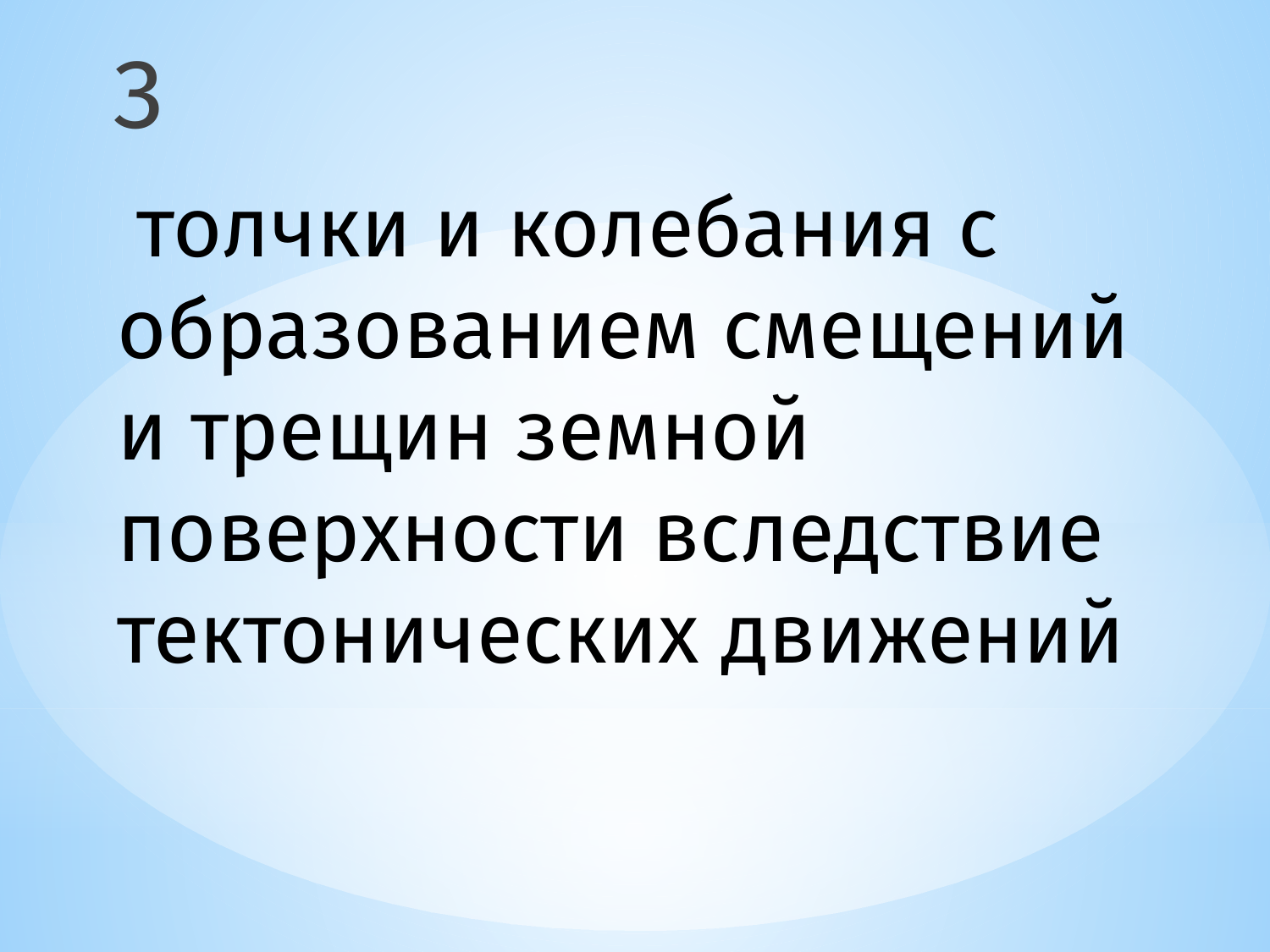

З
# толчки и колебания с образованием смещений и трещин земной поверхности вследствие тектонических движений